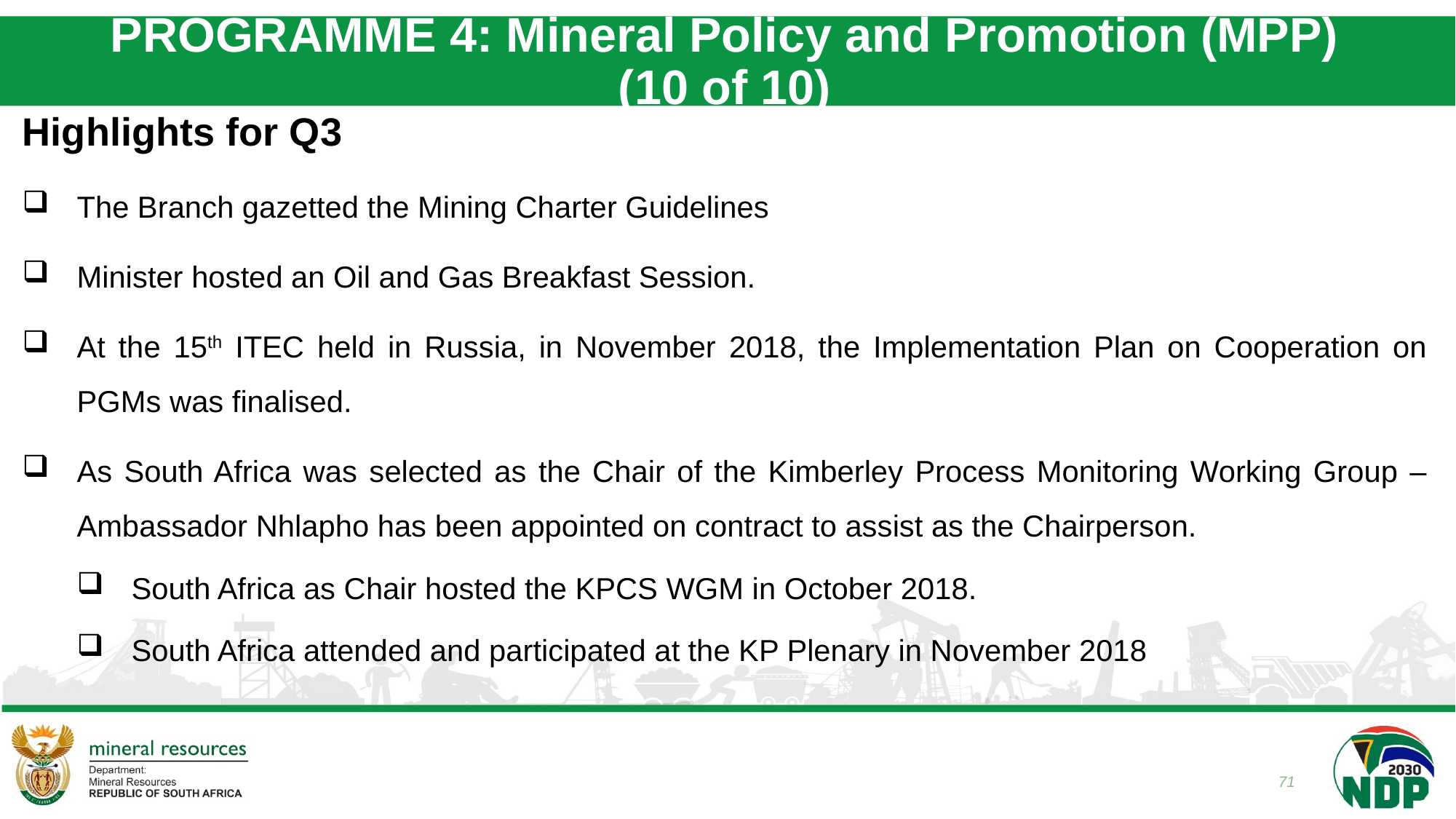

# PROGRAMME 4: Mineral Policy and Promotion (MPP) (10 of 10)
Highlights for Q3
The Branch gazetted the Mining Charter Guidelines
Minister hosted an Oil and Gas Breakfast Session.
At the 15th ITEC held in Russia, in November 2018, the Implementation Plan on Cooperation on PGMs was finalised.
As South Africa was selected as the Chair of the Kimberley Process Monitoring Working Group – Ambassador Nhlapho has been appointed on contract to assist as the Chairperson.
South Africa as Chair hosted the KPCS WGM in October 2018.
South Africa attended and participated at the KP Plenary in November 2018
71